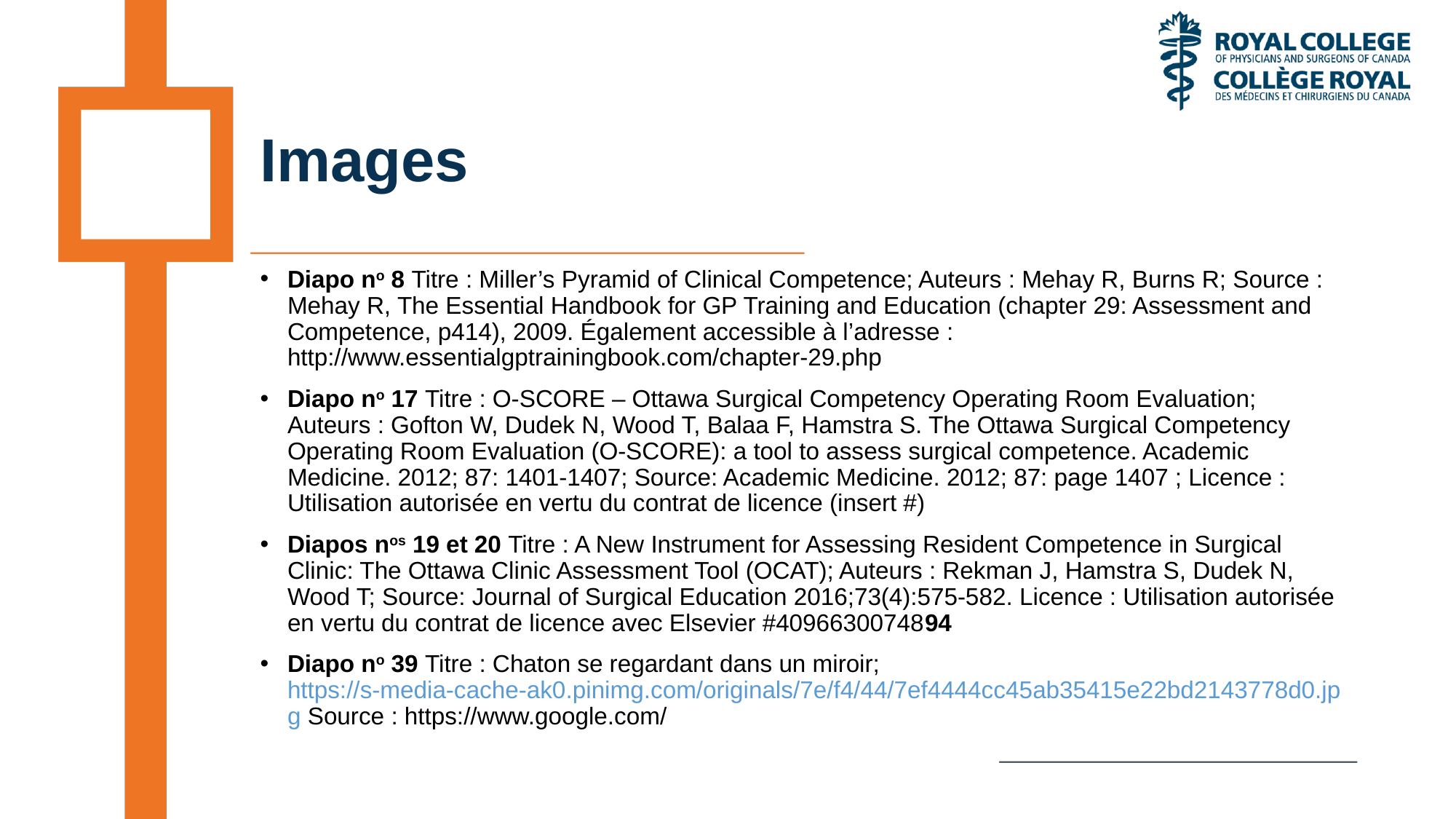

# Images
Diapo no 8 Titre : Miller’s Pyramid of Clinical Competence; Auteurs : Mehay R, Burns R; Source : Mehay R, The Essential Handbook for GP Training and Education (chapter 29: Assessment and Competence, p414), 2009. Également accessible à l’adresse : http://www.essentialgptrainingbook.com/chapter-29.php
Diapo no 17 Titre : O-SCORE – Ottawa Surgical Competency Operating Room Evaluation; Auteurs : Gofton W, Dudek N, Wood T, Balaa F, Hamstra S. The Ottawa Surgical Competency Operating Room Evaluation (O-SCORE): a tool to assess surgical competence. Academic Medicine. 2012; 87: 1401-1407; Source: Academic Medicine. 2012; 87: page 1407 ; Licence : Utilisation autorisée en vertu du contrat de licence (insert #)
Diapos nos 19 et 20 Titre : A New Instrument for Assessing Resident Competence in Surgical Clinic: The Ottawa Clinic Assessment Tool (OCAT); Auteurs : Rekman J, Hamstra S, Dudek N, Wood T; Source: Journal of Surgical Education 2016;73(4):575-582. Licence : Utilisation autorisée en vertu du contrat de licence avec Elsevier #4096630074894
Diapo no 39 Titre : Chaton se regardant dans un miroir; https://s-media-cache-ak0.pinimg.com/originals/7e/f4/44/7ef4444cc45ab35415e22bd2143778d0.jpg Source : https://www.google.com/